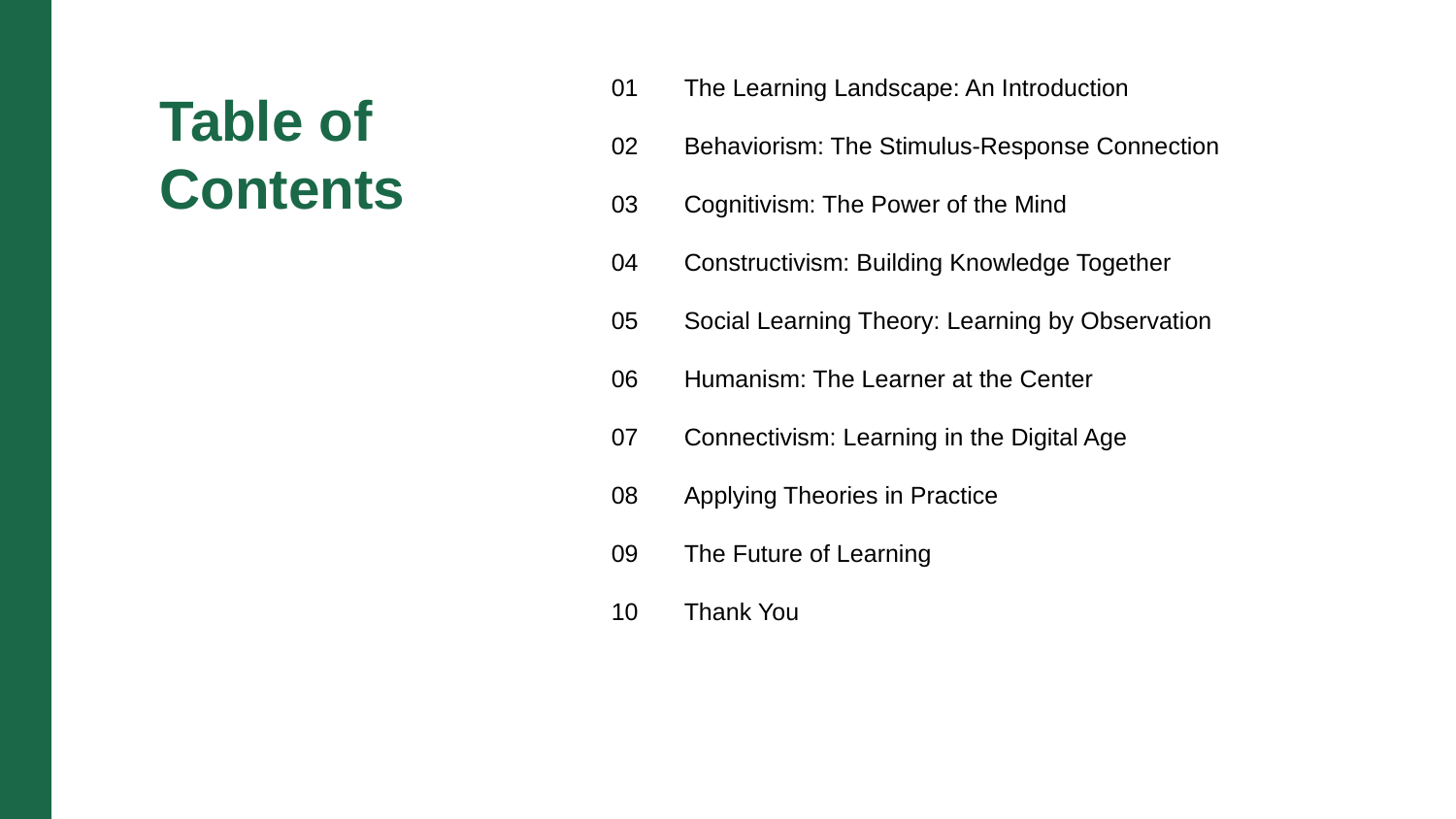

01
The Learning Landscape: An Introduction
Table of Contents
02
Behaviorism: The Stimulus-Response Connection
03
Cognitivism: The Power of the Mind
04
Constructivism: Building Knowledge Together
05
Social Learning Theory: Learning by Observation
06
Humanism: The Learner at the Center
07
Connectivism: Learning in the Digital Age
08
Applying Theories in Practice
09
The Future of Learning
10
Thank You